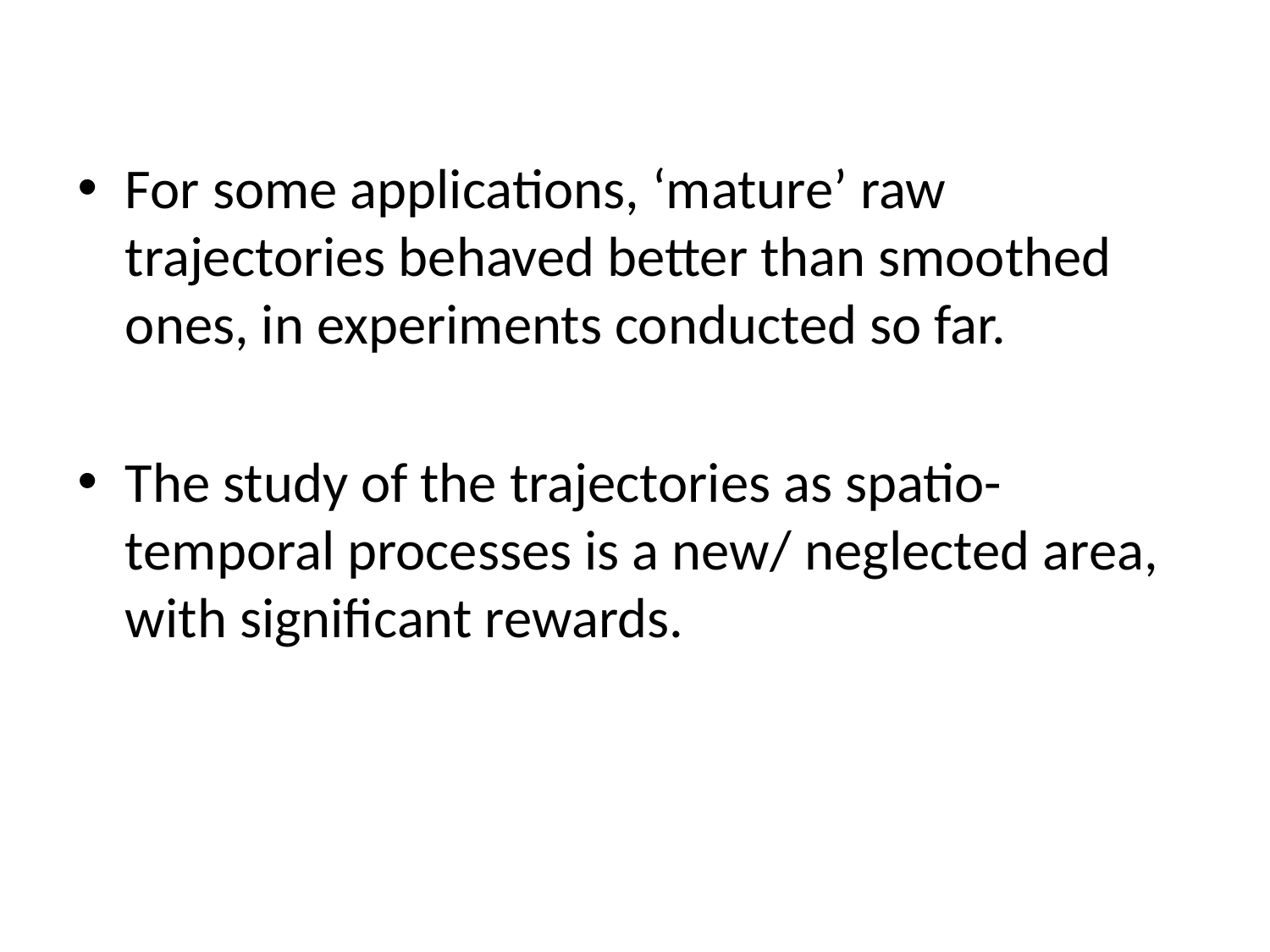

For some applications, ‘mature’ raw trajectories behaved better than smoothed ones, in experiments conducted so far.

The study of the trajectories as spatio-temporal processes is a new/ neglected area, with significant rewards.